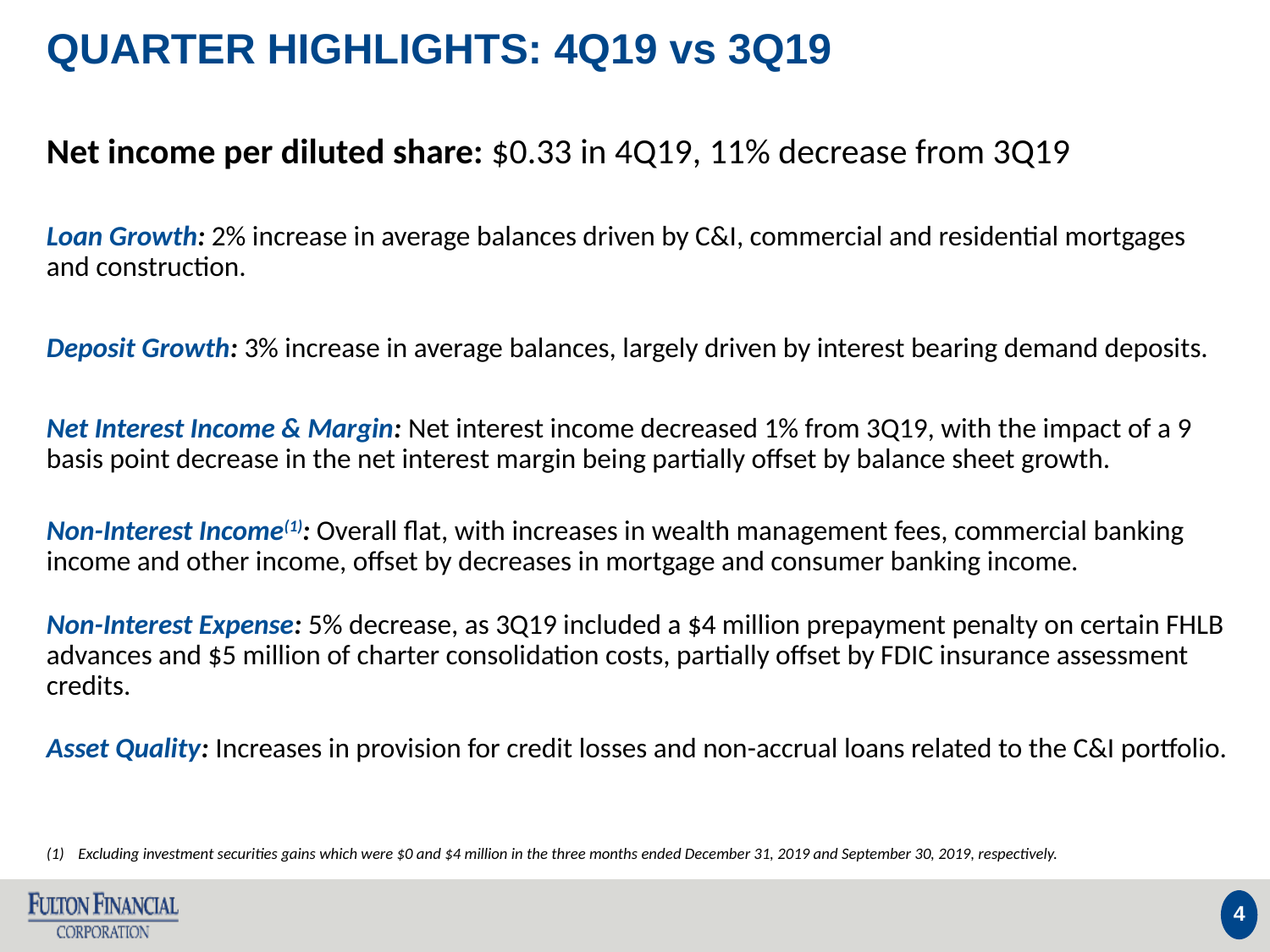

# QUARTER HIGHLIGHTS: 4Q19 vs 3Q19
Net income per diluted share: $0.33 in 4Q19, 11% decrease from 3Q19

Loan Growth: 2% increase in average balances driven by C&I, commercial and residential mortgages and construction.

Deposit Growth: 3% increase in average balances, largely driven by interest bearing demand deposits.

Net Interest Income & Margin: Net interest income decreased 1% from 3Q19, with the impact of a 9 basis point decrease in the net interest margin being partially offset by balance sheet growth.

Non-Interest Income(1): Overall flat, with increases in wealth management fees, commercial banking income and other income, offset by decreases in mortgage and consumer banking income.

Non-Interest Expense: 5% decrease, as 3Q19 included a $4 million prepayment penalty on certain FHLB advances and $5 million of charter consolidation costs, partially offset by FDIC insurance assessment credits.

Asset Quality: Increases in provision for credit losses and non-accrual loans related to the C&I portfolio.
Excluding investment securities gains which were $0 and $4 million in the three months ended December 31, 2019 and September 30, 2019, respectively.
4